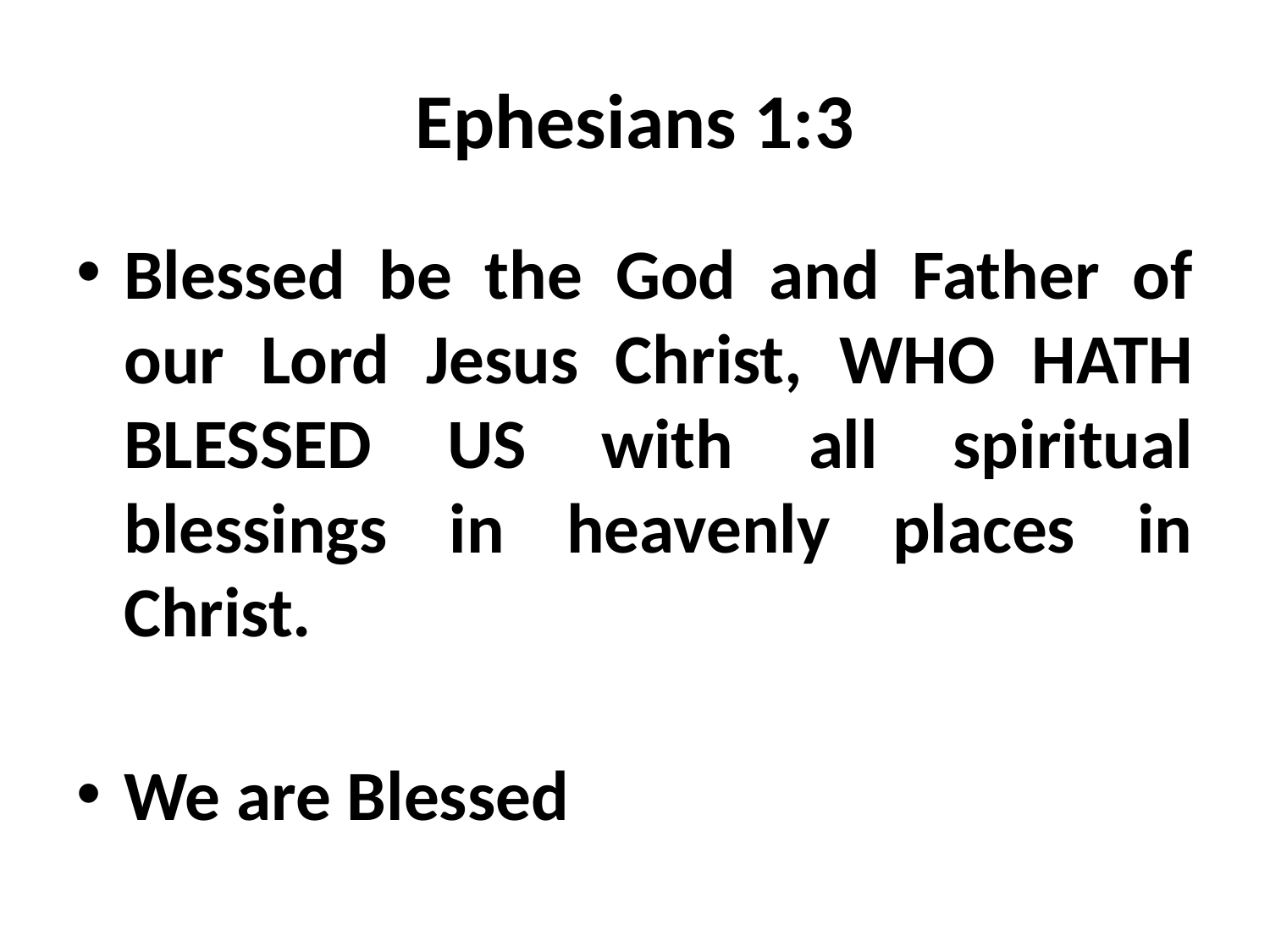

# Ephesians 1:3
Blessed be the God and Father of our Lord Jesus Christ, WHO HATH BLESSED US with all spiritual blessings in heavenly places in Christ.
We are Blessed